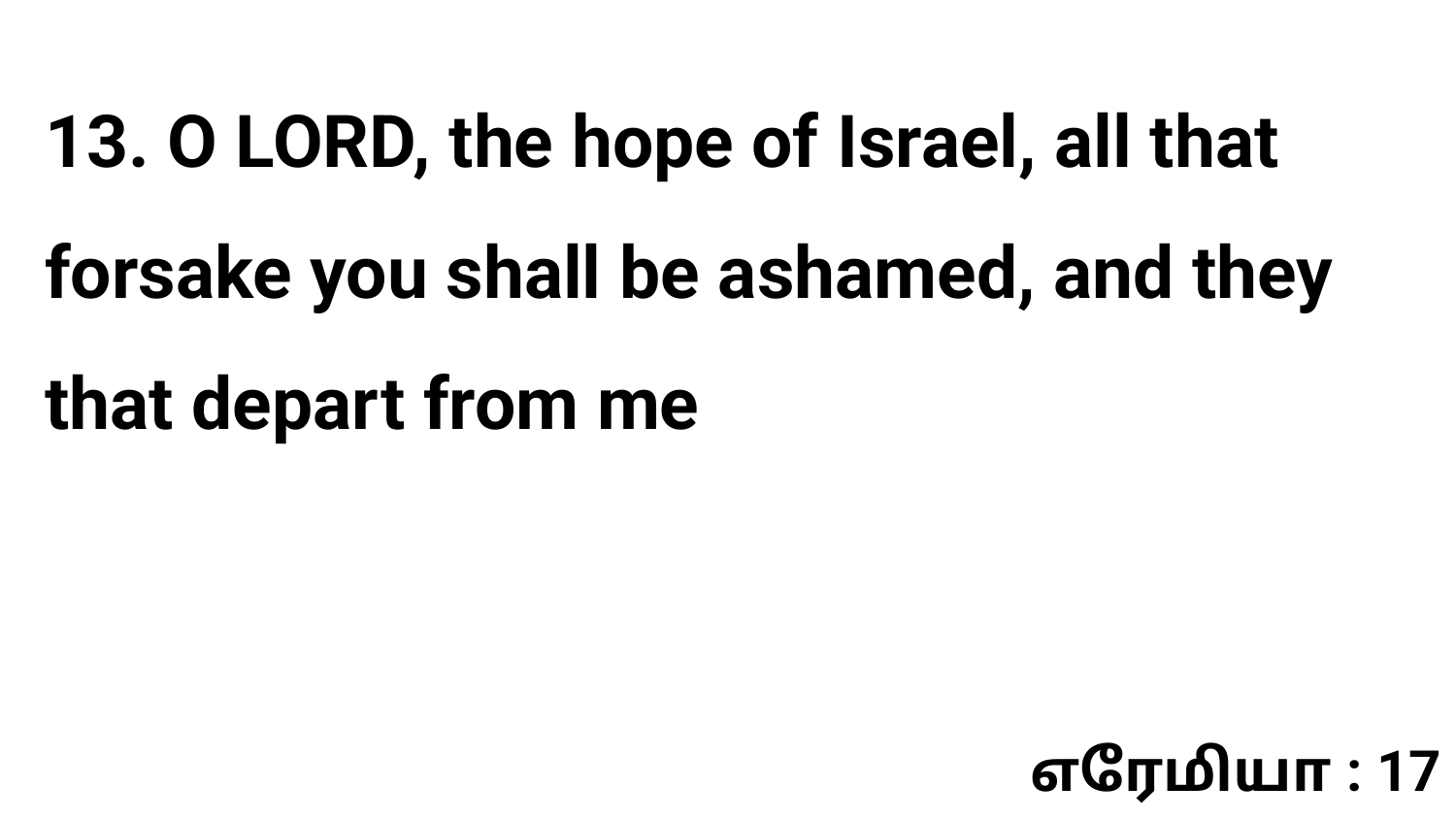

13. O LORD, the hope of Israel, all that forsake you shall be ashamed, and they that depart from me
எரேமியா : 17